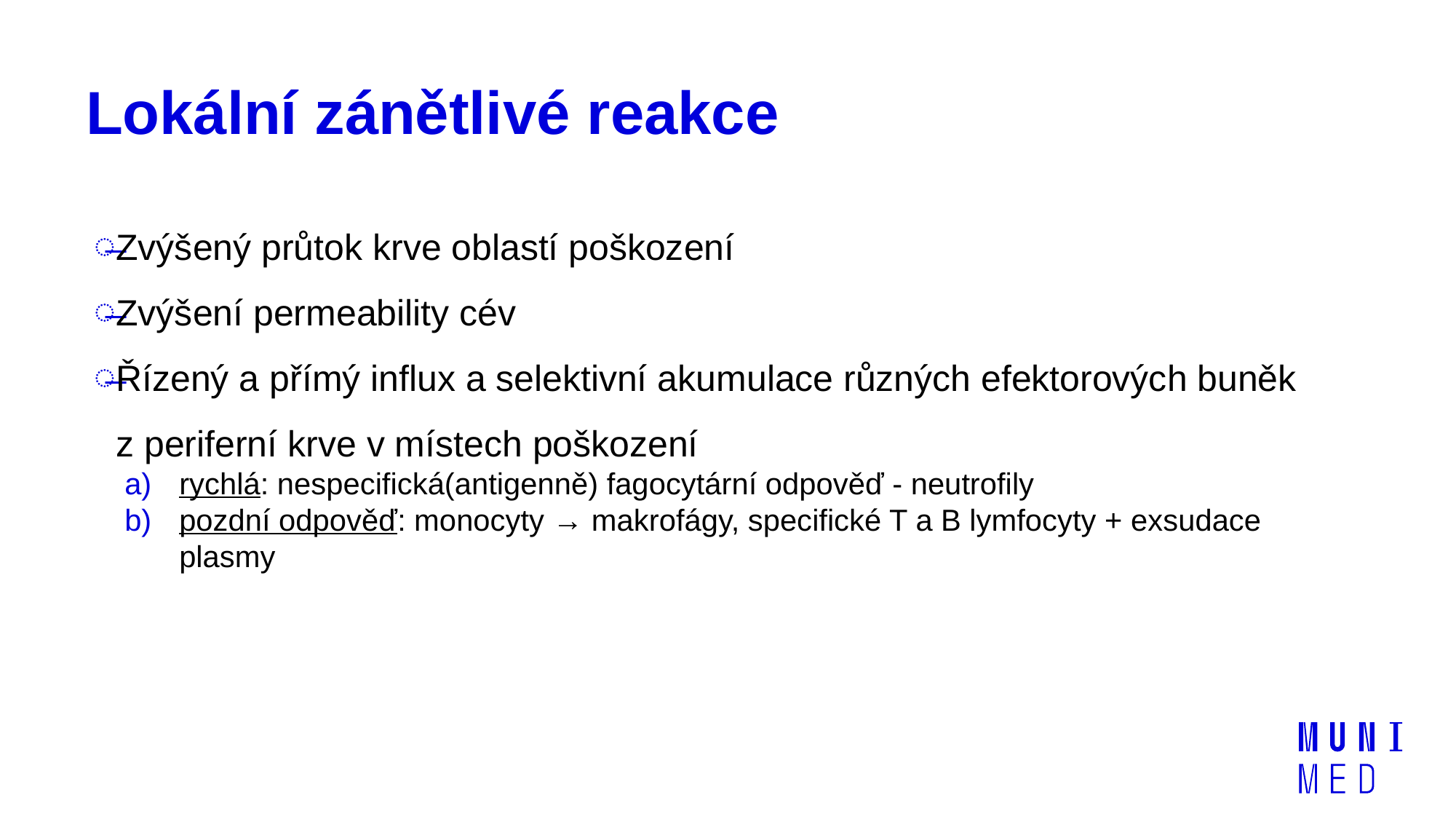

# Lokální zánětlivé reakce
Zvýšený průtok krve oblastí poškození
Zvýšení permeability cév
Řízený a přímý influx a selektivní akumulace různých efektorových buněk z periferní krve v místech poškození
rychlá: nespecifická(antigenně) fagocytární odpověď - neutrofily
pozdní odpověď: monocyty → makrofágy, specifické T a B lymfocyty + exsudace     plasmy